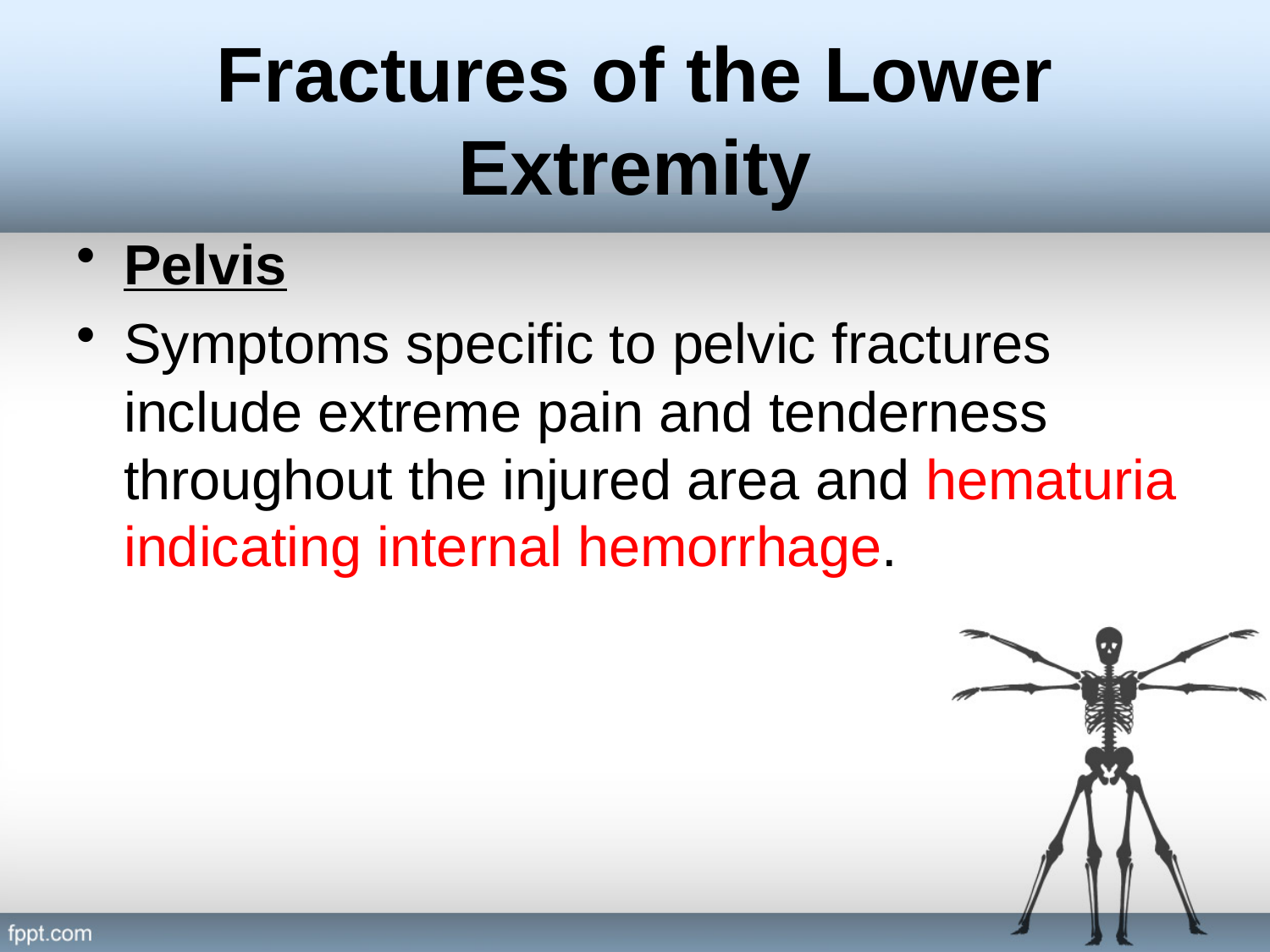

# Fractures of the Lower Extremity
Pelvis
Symptoms specific to pelvic fractures include extreme pain and tenderness throughout the injured area and hematuria indicating internal hemorrhage.